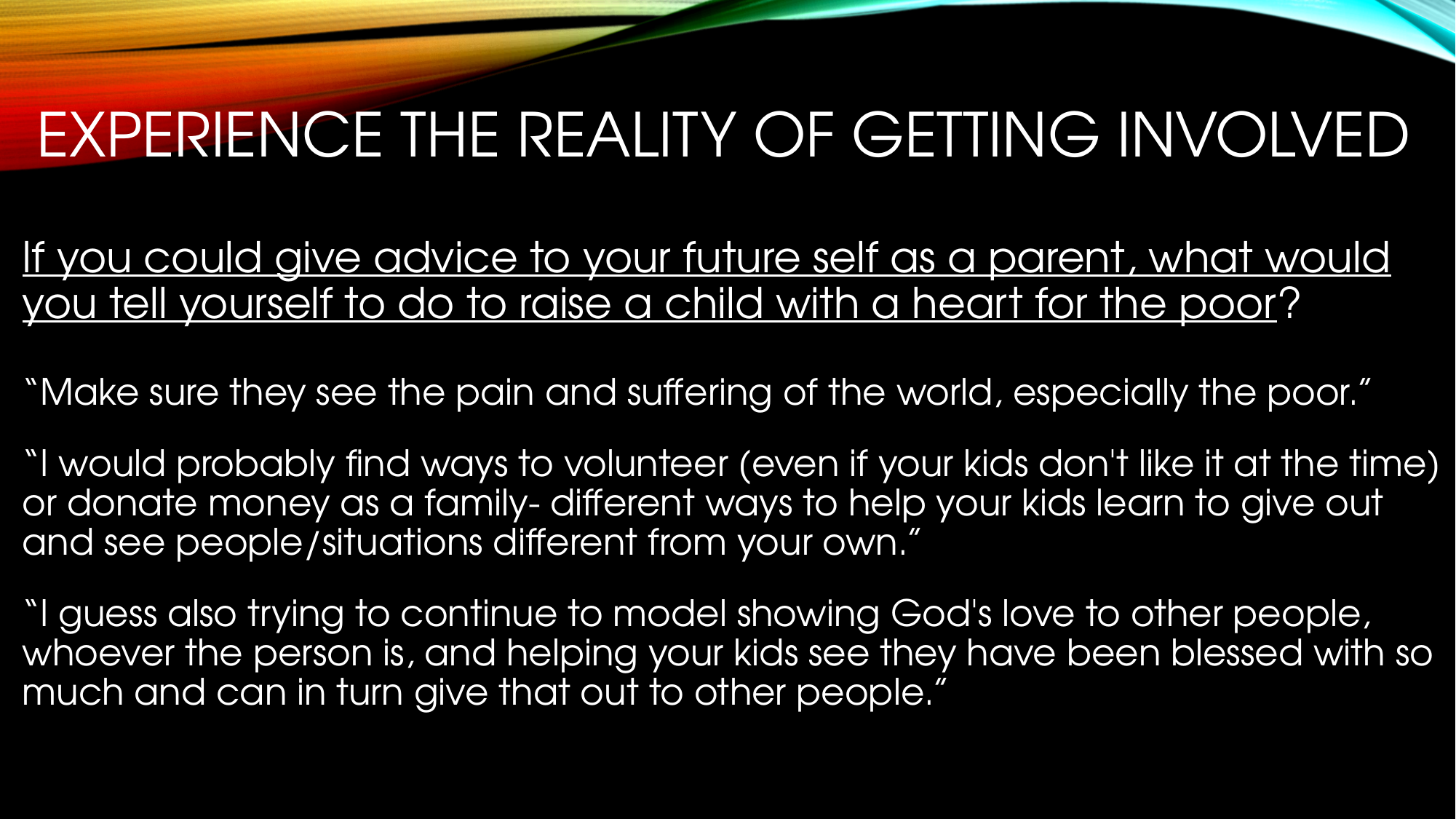

# Experience The reality of getting involved
If you could give advice to your future self as a parent, what would you tell yourself to do to raise a child with a heart for the poor?

“Make sure they see the pain and suffering of the world, especially the poor.”

“I would probably find ways to volunteer (even if your kids don't like it at the time) or donate money as a family- different ways to help your kids learn to give out and see people/situations different from your own.”

“I guess also trying to continue to model showing God's love to other people, whoever the person is, and helping your kids see they have been blessed with so much and can in turn give that out to other people.”